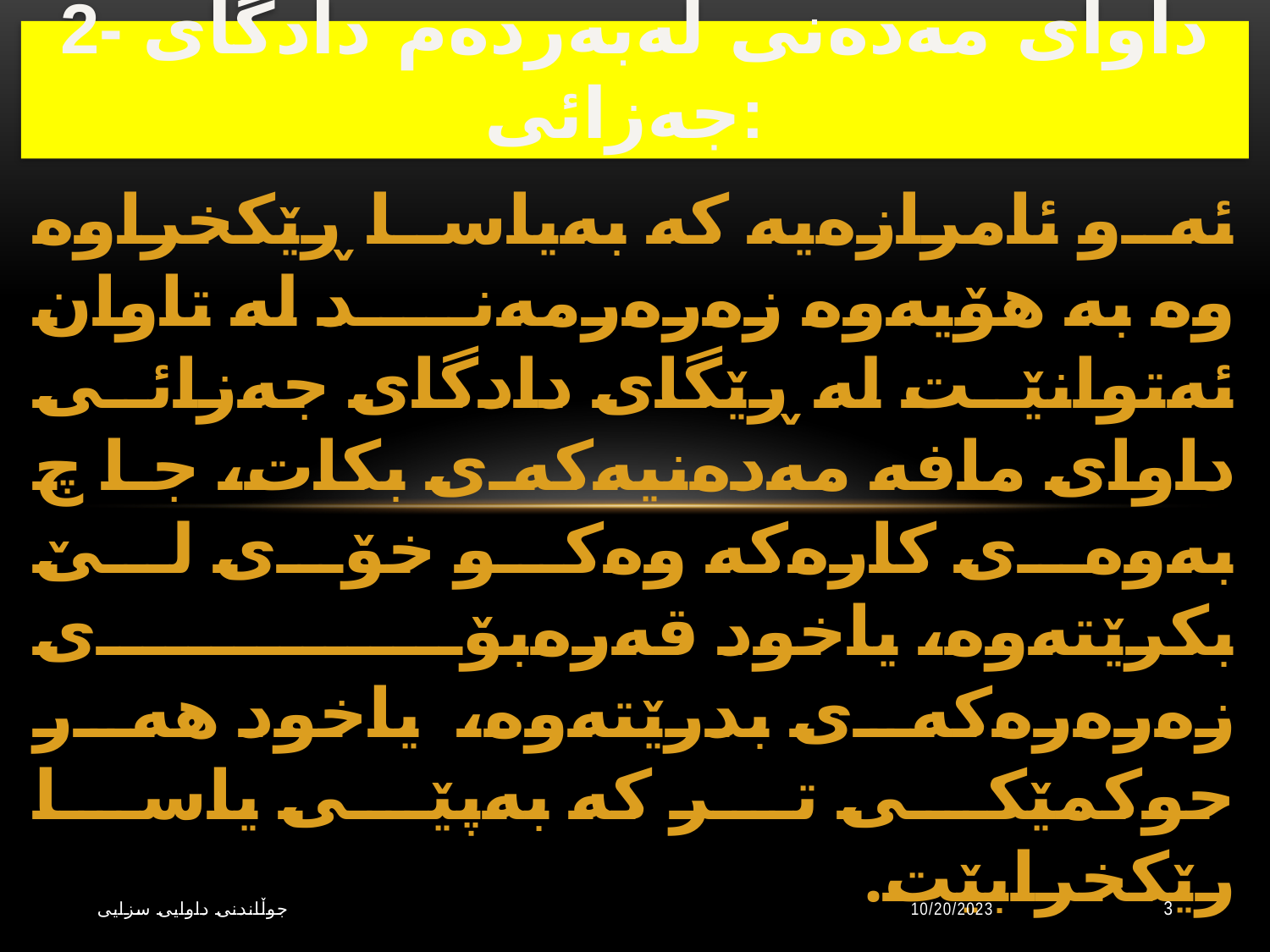

# 2- داواى مه‌ده‌نی له‌به‌رده‌م دادگاى جه‌زائی:
ئه‌و ئامرازه‌یه‌ كه‌ به‌یاسا ڕێكخراوه‌ وه‌ به‌ هۆیه‌وه‌ زه‌ره‌رمه‌ند له‌ تاوان ئه‌توانێت له‌ ڕێگاى دادگای جه‌زائی داواى مافه‌ مه‌ده‌نیه‌كه‌ى بكات، جا چ به‌وه‌ى كاره‌كه‌ وه‌كو خۆى لێ بكرێته‌وه‌، یاخود قه‌ره‌بۆى زه‌ره‌ره‌كه‌ى بدرێته‌وه‌،  یاخود هه‌ر حوكمێكى تر كه‌ به‌پێى یاسا رێكخرابێت.

جوڵاندنى داوایی سزایی
10/20/2023
3